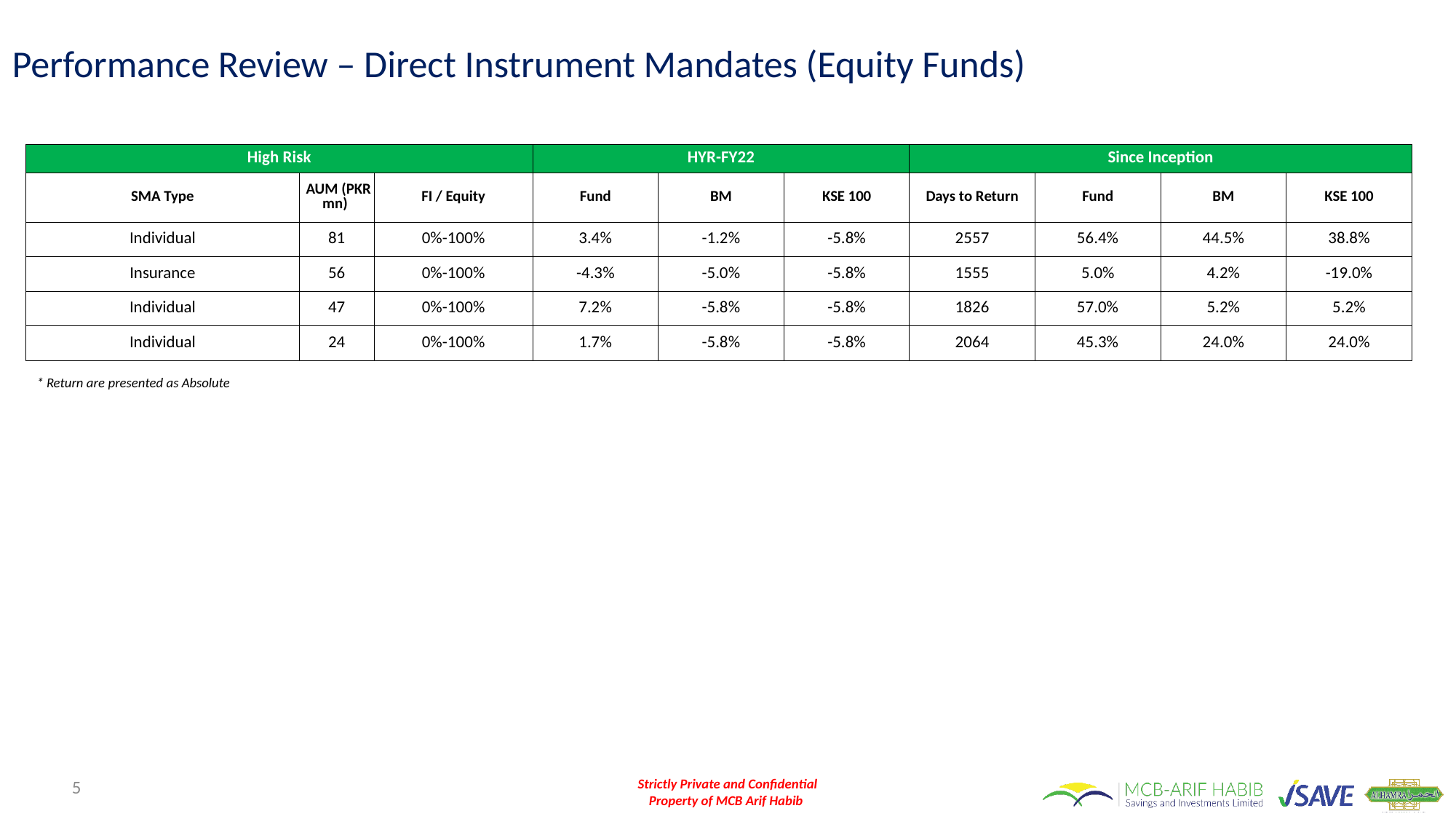

Performance Review – Direct Instrument Mandates (Equity Funds)
| High Risk |  |  | HYR-FY22 |  |  | Since Inception |  |  |  |
| --- | --- | --- | --- | --- | --- | --- | --- | --- | --- |
| SMA Type | AUM (PKR mn) | FI / Equity | Fund | BM | KSE 100 | Days to Return | Fund | BM | KSE 100 |
| Individual | 81 | 0%-100% | 3.4% | -1.2% | -5.8% | 2557 | 56.4% | 44.5% | 38.8% |
| Insurance | 56 | 0%-100% | -4.3% | -5.0% | -5.8% | 1555 | 5.0% | 4.2% | -19.0% |
| Individual | 47 | 0%-100% | 7.2% | -5.8% | -5.8% | 1826 | 57.0% | 5.2% | 5.2% |
| Individual | 24 | 0%-100% | 1.7% | -5.8% | -5.8% | 2064 | 45.3% | 24.0% | 24.0% |
* Return are presented as Absolute
5